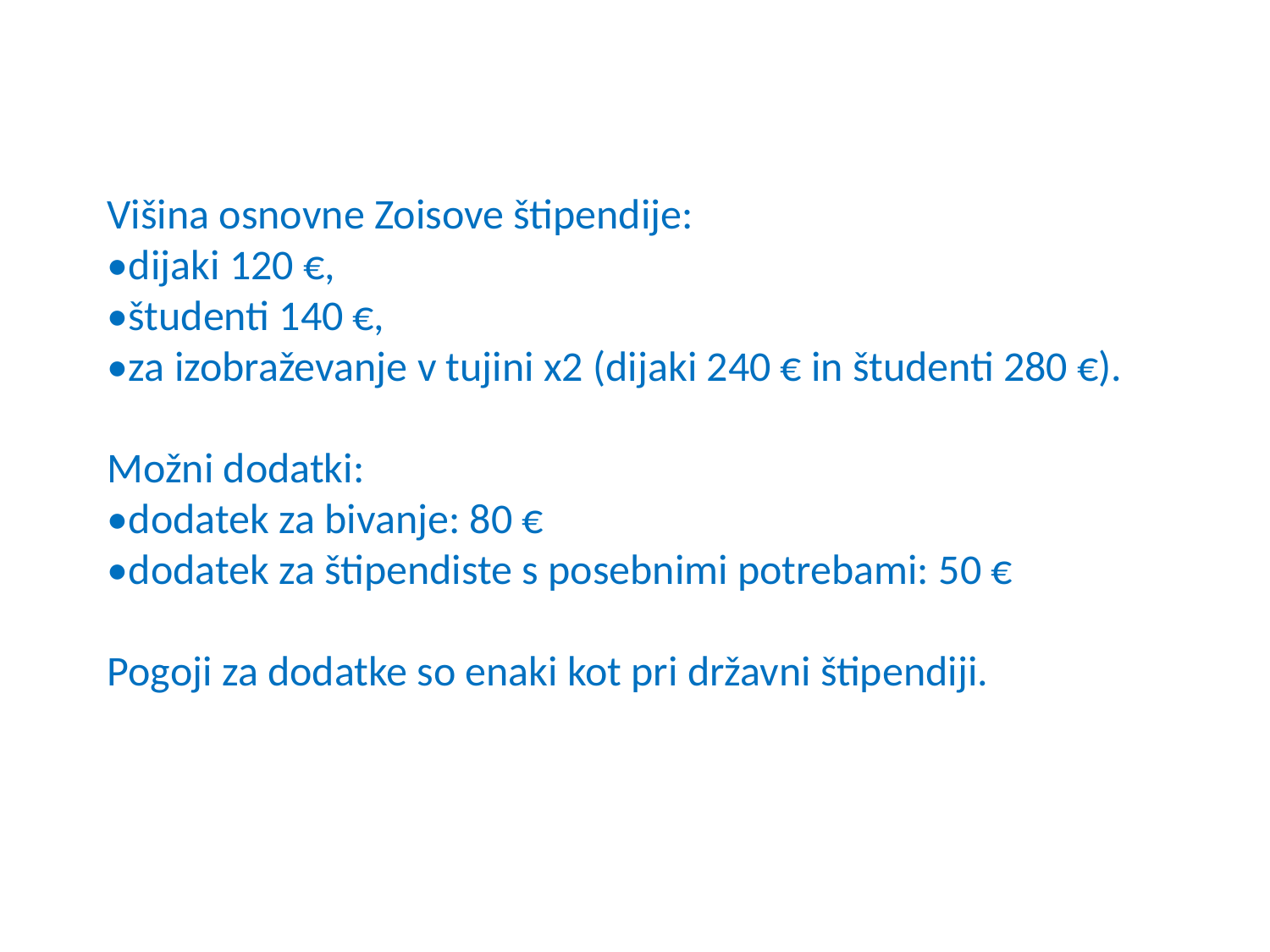

Višina osnovne Zoisove štipendije:
•dijaki 120 €,
•študenti 140 €,
•za izobraževanje v tujini x2 (dijaki 240 € in študenti 280 €).

Možni dodatki:
•dodatek za bivanje: 80 €
•dodatek za štipendiste s posebnimi potrebami: 50 €

Pogoji za dodatke so enaki kot pri državni štipendiji.